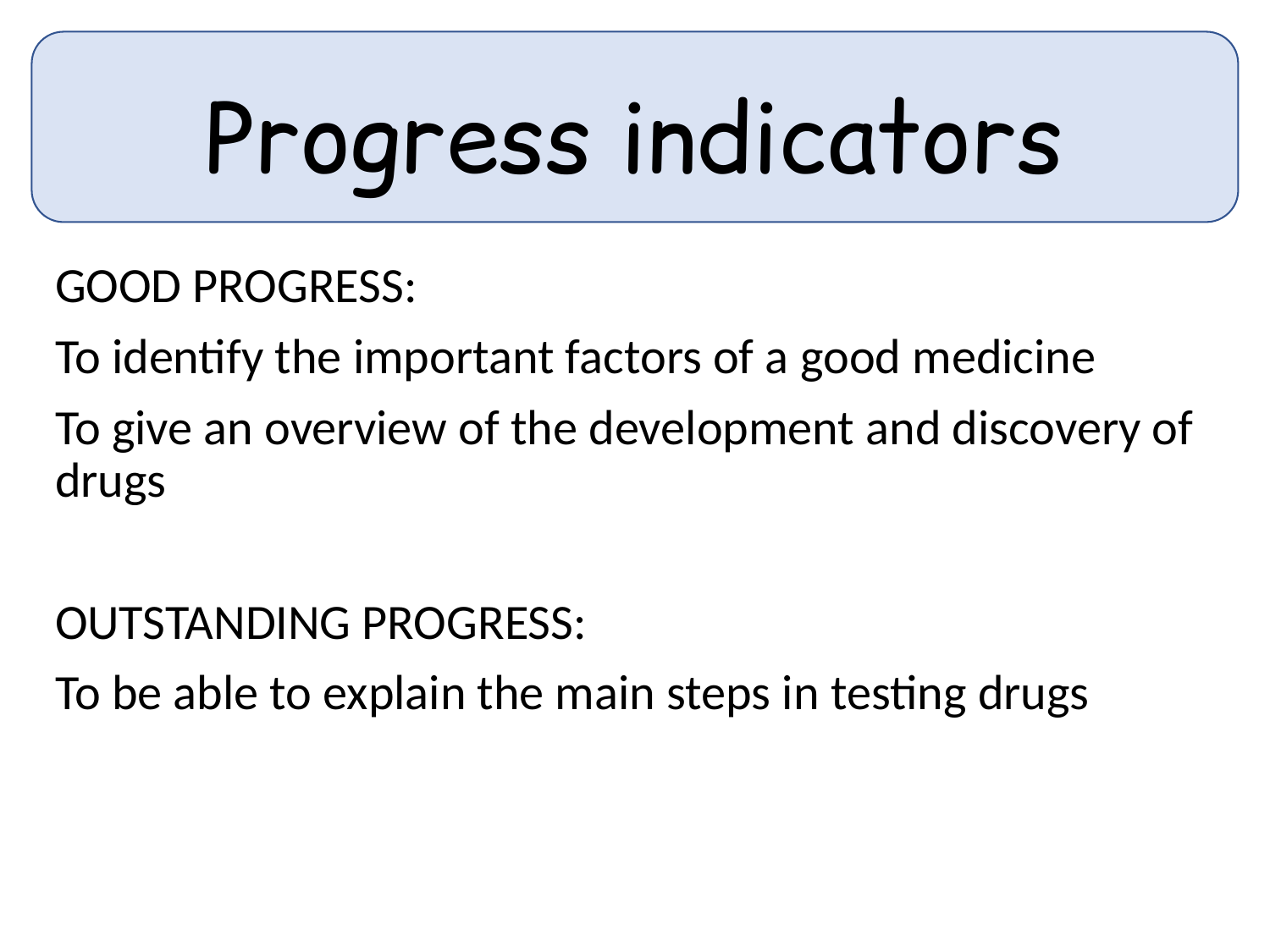

Progress indicators
GOOD PROGRESS:
To identify the important factors of a good medicine
To give an overview of the development and discovery of drugs

OUTSTANDING PROGRESS:
To be able to explain the main steps in testing drugs